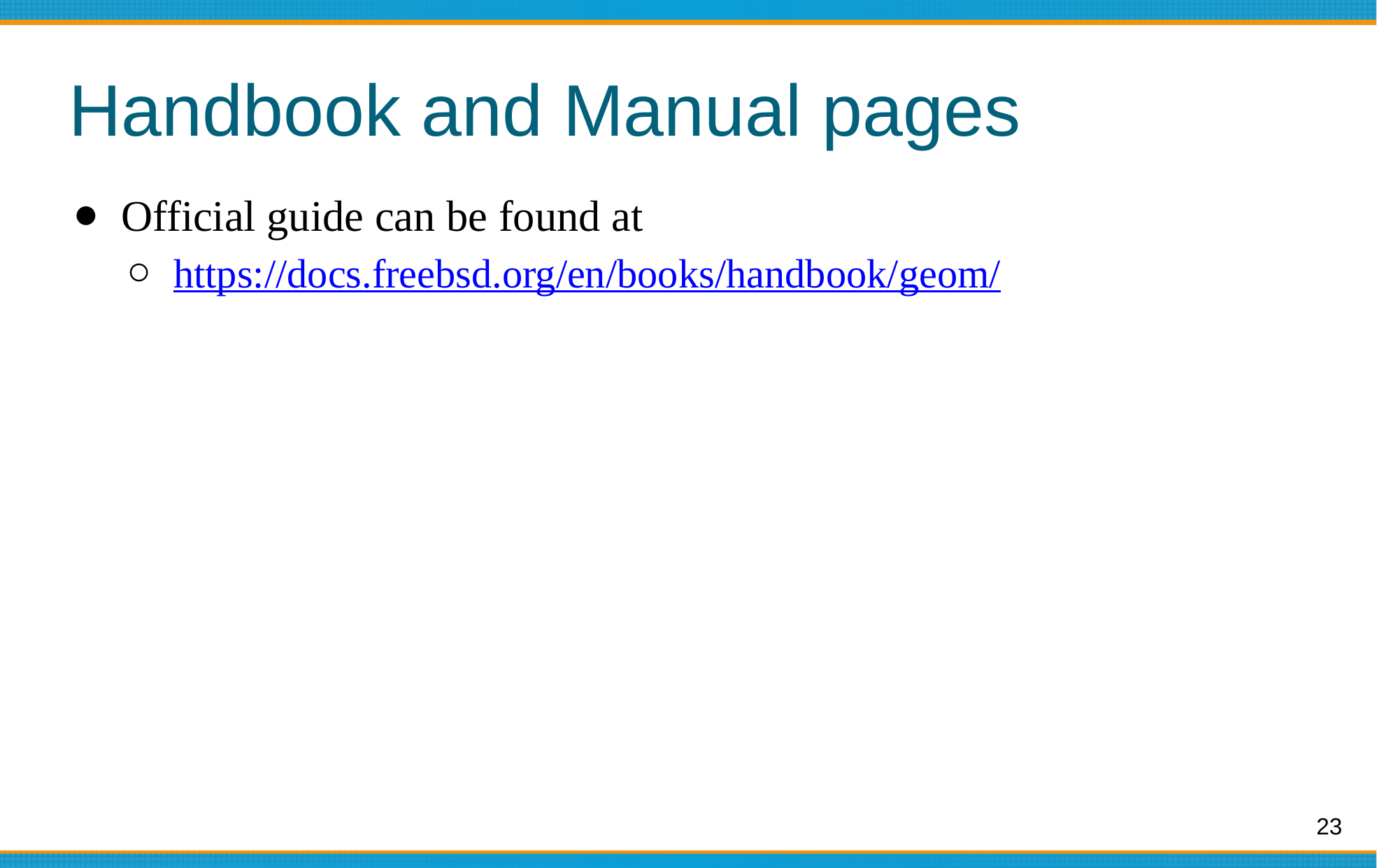

# Handbook and Manual pages
Official guide can be found at
https://docs.freebsd.org/en/books/handbook/geom/
23